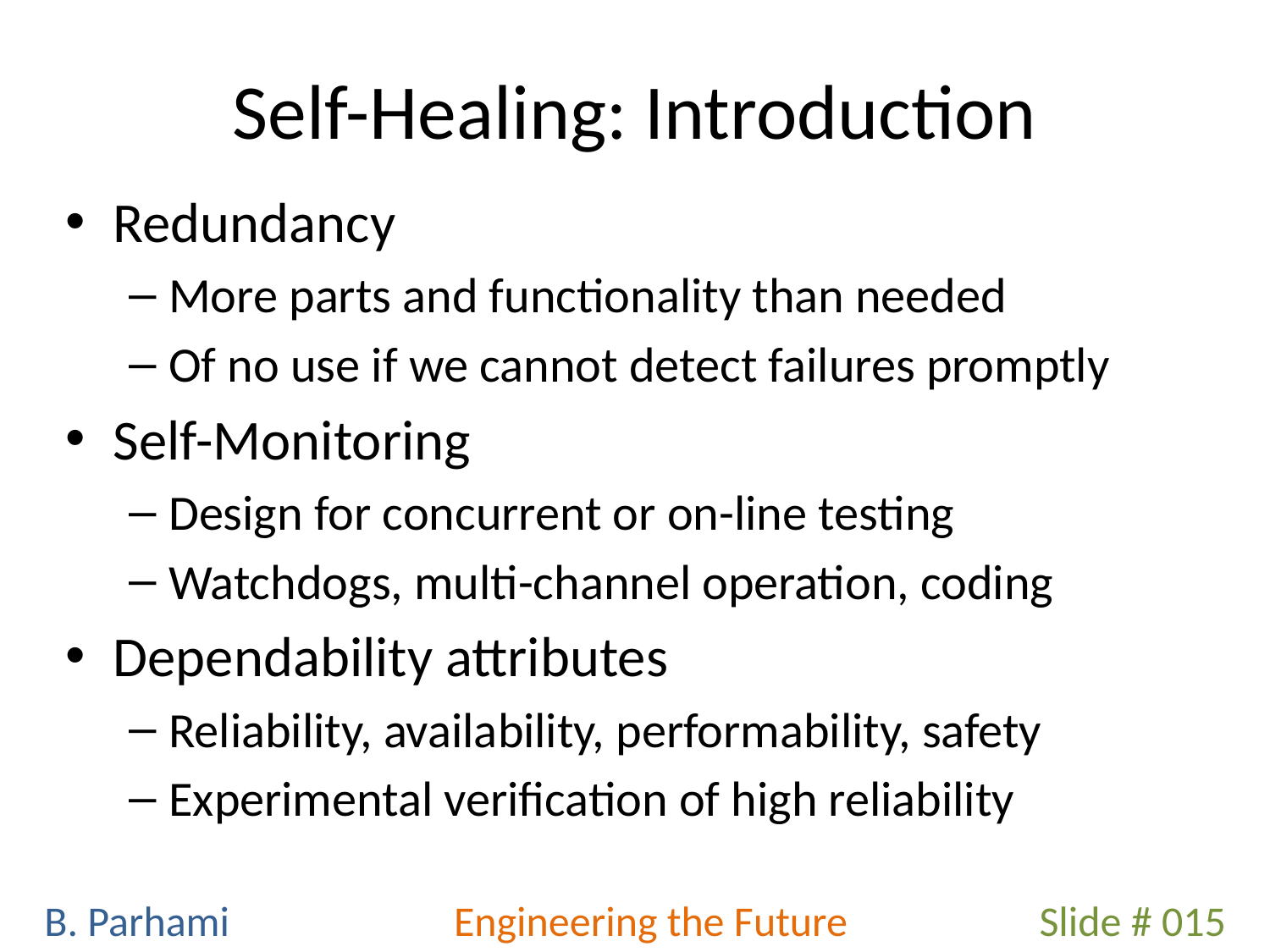

# Self-Healing: Introduction
Redundancy
More parts and functionality than needed
Of no use if we cannot detect failures promptly
Self-Monitoring
Design for concurrent or on-line testing
Watchdogs, multi-channel operation, coding
Dependability attributes
Reliability, availability, performability, safety
Experimental verification of high reliability
Slide # 015
B. Parhami
Engineering the Future